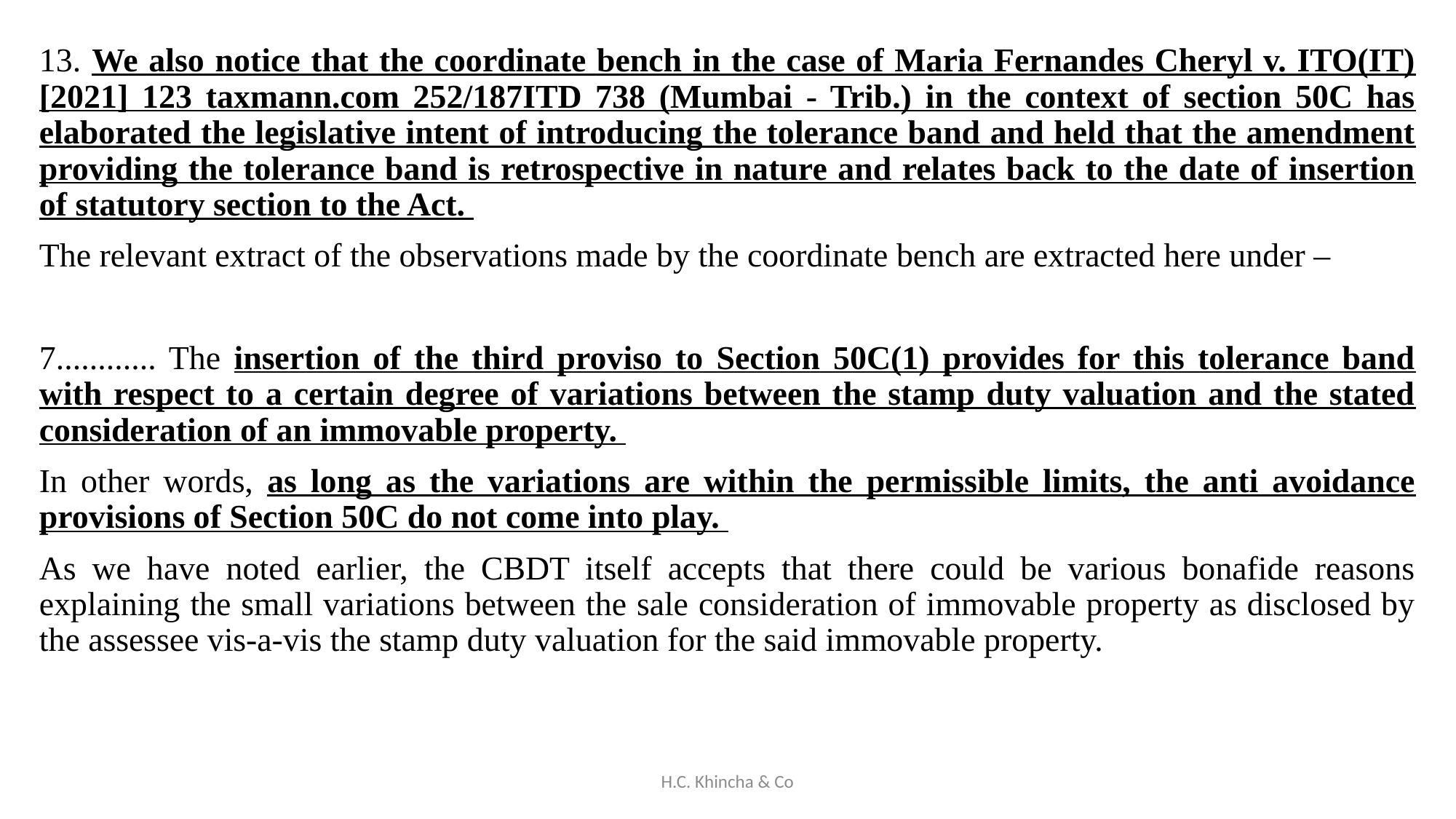

13. We also notice that the coordinate bench in the case of Maria Fernandes Cheryl v. ITO(IT) [2021] 123 taxmann.com 252/187ITD 738 (Mumbai - Trib.) in the context of section 50C has elaborated the legislative intent of introducing the tolerance band and held that the amendment providing the tolerance band is retrospective in nature and relates back to the date of insertion of statutory section to the Act.
The relevant extract of the observations made by the coordinate bench are extracted here under –

7............ The insertion of the third proviso to Section 50C(1) provides for this tolerance band with respect to a certain degree of variations between the stamp duty valuation and the stated consideration of an immovable property.
In other words, as long as the variations are within the permissible limits, the anti avoidance provisions of Section 50C do not come into play.
As we have noted earlier, the CBDT itself accepts that there could be various bonafide reasons explaining the small variations between the sale consideration of immovable property as disclosed by the assessee vis-a-vis the stamp duty valuation for the said immovable property.
H.C. Khincha & Co